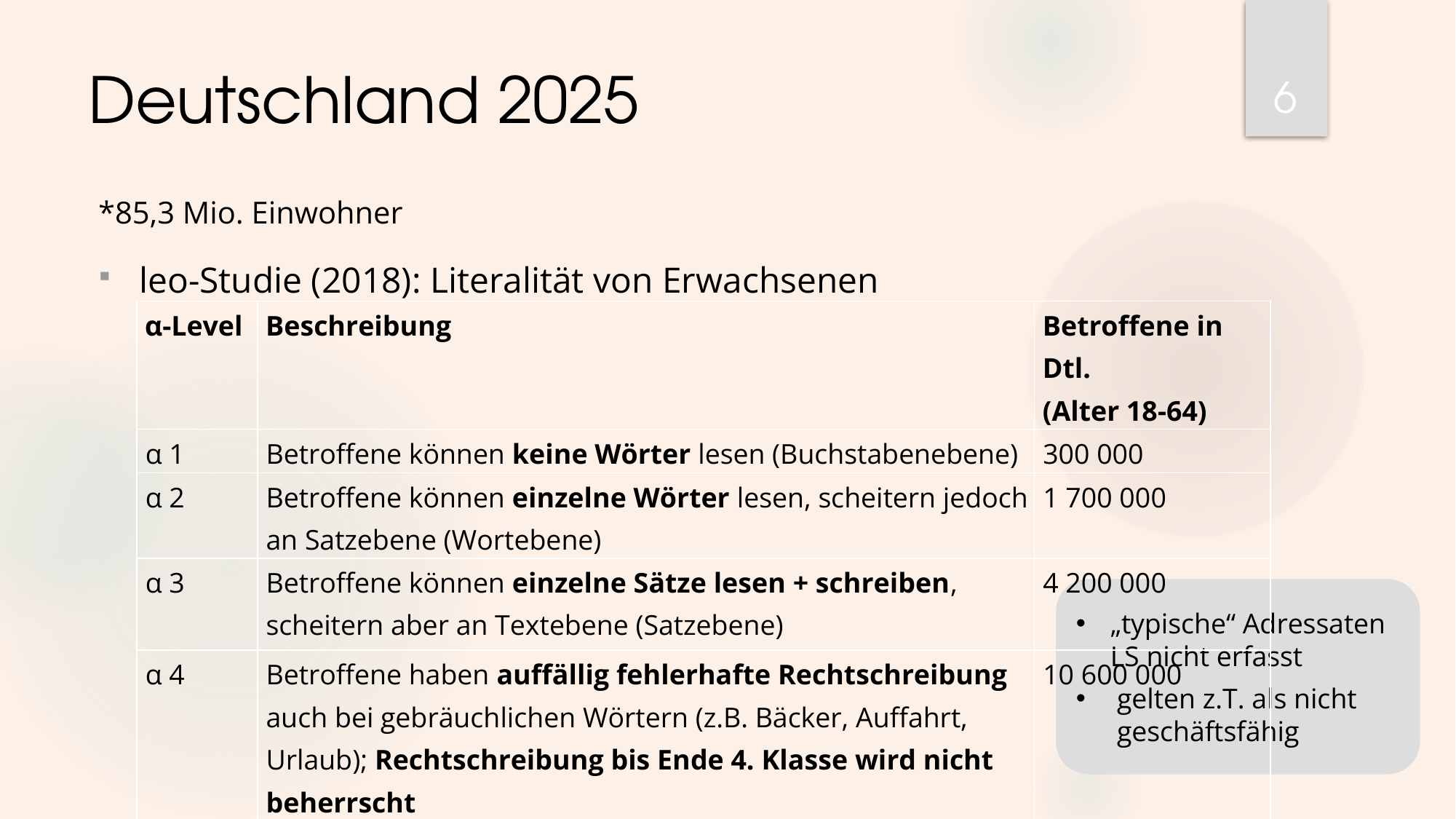

6
# Deutschland 2025
*85,3 Mio. Einwohner
leo-Studie (2018): Literalität von Erwachsenen

| α-Level | Beschreibung | Betroffene in Dtl. (Alter 18-64) |
| --- | --- | --- |
| α 1 | Betroffene können keine Wörter lesen (Buchstabenebene) | 300 000 |
| α 2 | Betroffene können einzelne Wörter lesen, scheitern jedoch an Satzebene (Wortebene) | 1 700 000 |
| α 3 | Betroffene können einzelne Sätze lesen + schreiben, scheitern aber an Textebene (Satzebene) | 4 200 000 |
| α 4 | Betroffene haben auffällig fehlerhafte Rechtschreibung auch bei gebräuchlichen Wörtern (z.B. Bäcker, Auffahrt, Urlaub); Rechtschreibung bis Ende 4. Klasse wird nicht beherrscht | 10 600 000 |
„typische“ Adressaten LS nicht erfasst
gelten z.T. als nicht geschäftsfähig